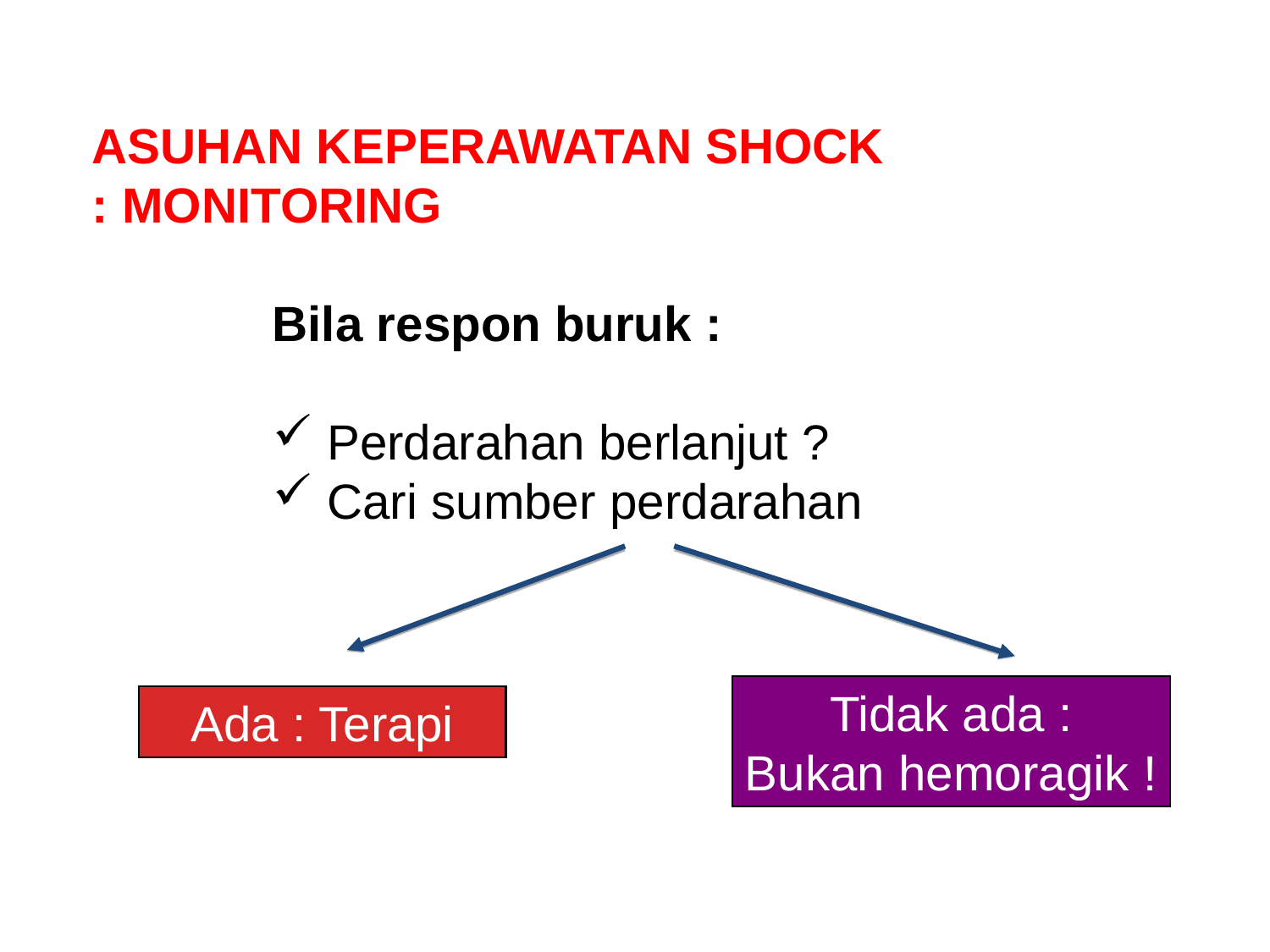

ASUHAN KEPERAWATAN SHOCK
: MONITORING
Bila respon buruk :

 Perdarahan berlanjut ?
 Cari sumber perdarahan

Tidak ada :
Bukan hemoragik !
Ada : Terapi